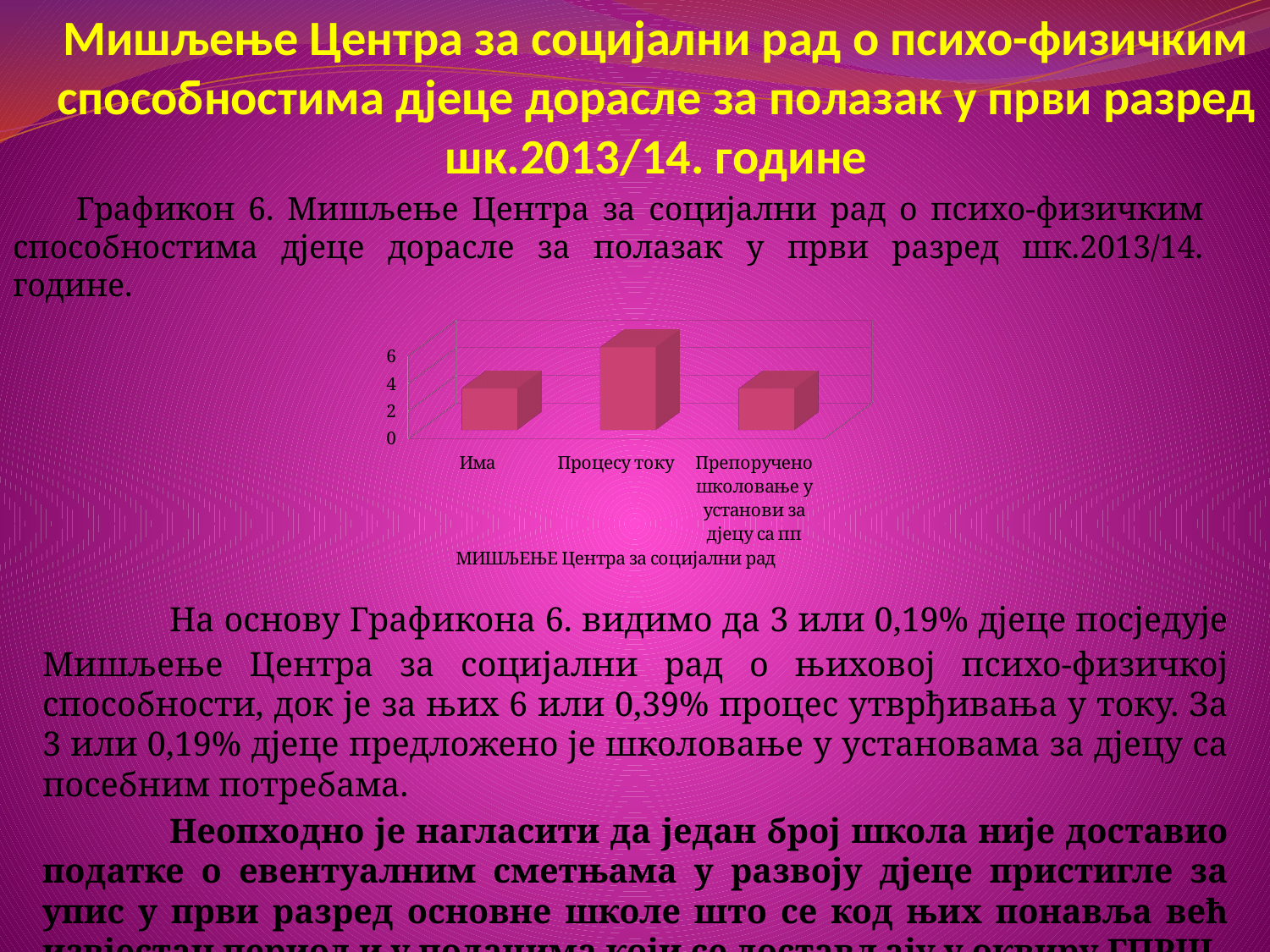

Мишљење Центра за социјални рад о психо-физичким способностима дјеце дорасле за полазак у први разред шк.2013/14. године
Графикон 6. Мишљење Центра за социјални рад о психо-физичким способностима дјеце дорасле за полазак у први разред шк.2013/14. године.

[unsupported chart]

	На основу Графикона 6. видимо да 3 или 0,19% дјеце посједује Мишљење Центра за социјални рад о њиховој психо-физичкој способности, док је за њих 6 или 0,39% процес утврђивања у току. За 3 или 0,19% дјеце предложено је школовање у установама за дјецу са посебним потребама.
	Неопходно је нагласити да један број школа није доставио податке о евентуалним сметњама у развоју дјеце пристигле за упис у први разред основне школе што се код њих понавља већ извјестан период и у подацима који се достављају у оквиру ГПРШ.